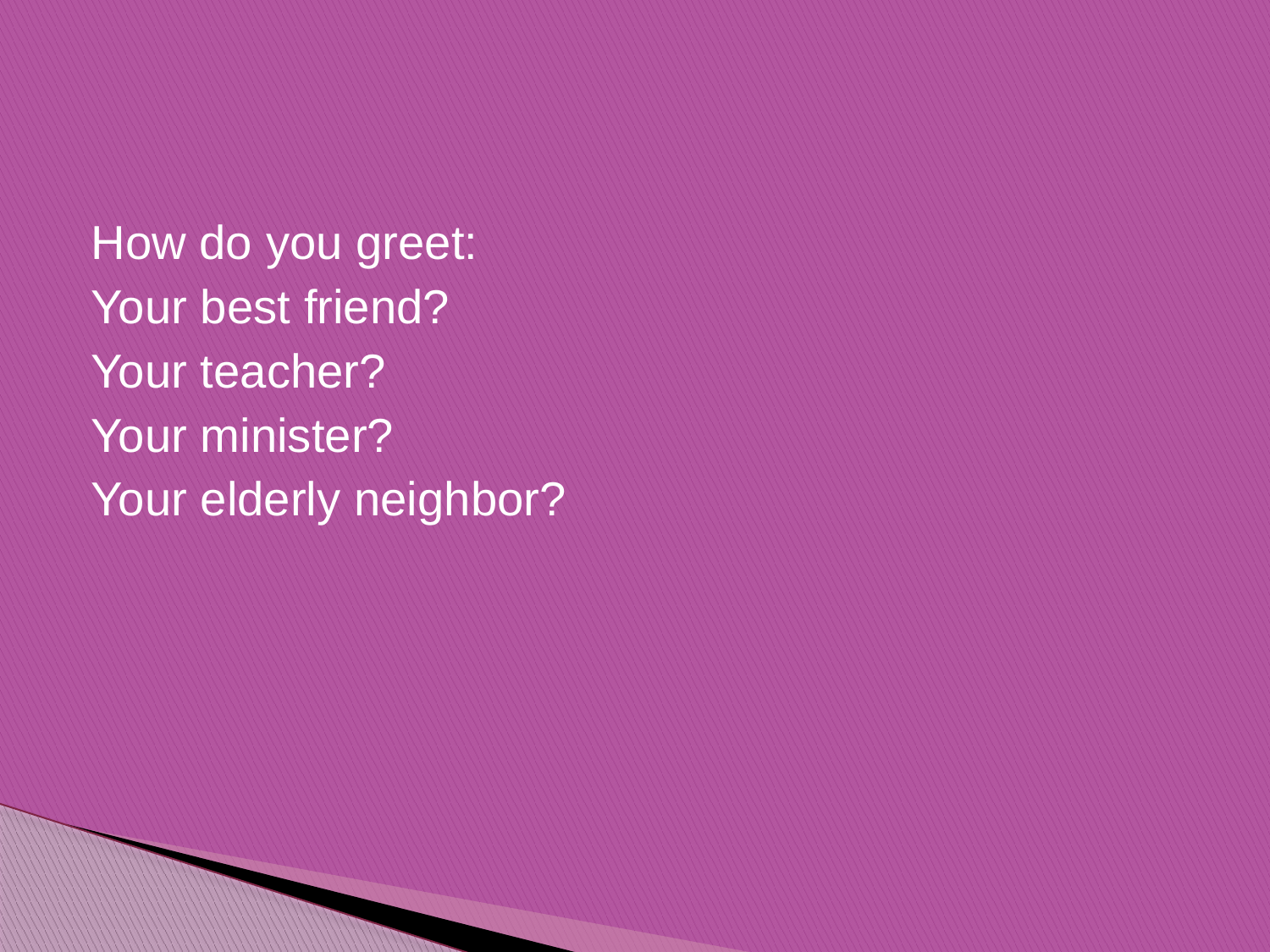

#
How do you greet:
Your best friend?
Your teacher?
Your minister?
Your elderly neighbor?